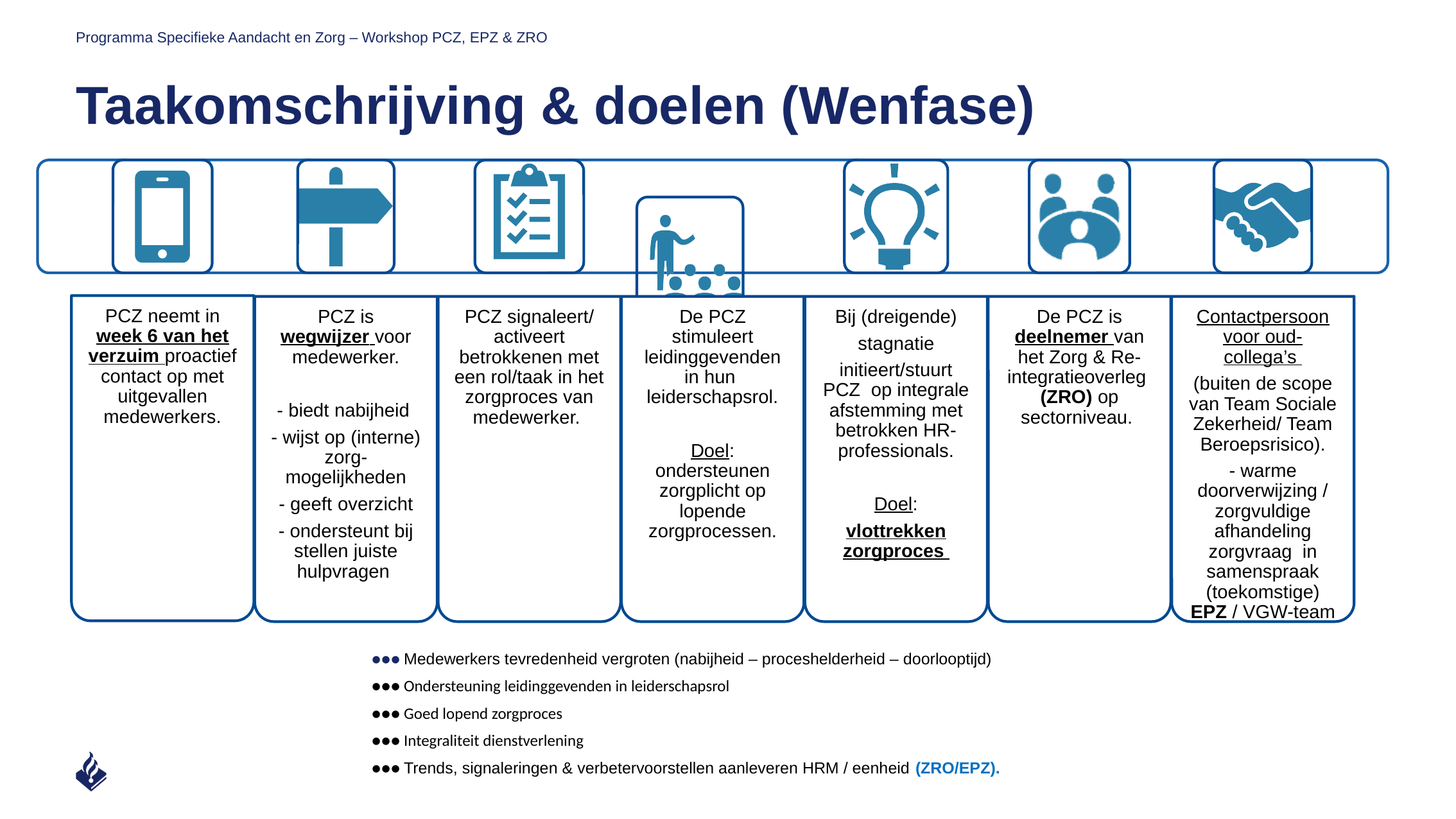

Programma Specifieke Aandacht en Zorg – Workshop PCZ, EPZ & ZRO
# Taakomschrijving & doelen (Wenfase)
PCZ neemt in week 6 van het verzuim proactief contact op met uitgevallen medewerkers.

PCZ is wegwijzer voor medewerker.

- biedt nabijheid
- wijst op (interne) zorg-mogelijkheden
- geeft overzicht
- ondersteunt bij stellen juiste hulpvragen
PCZ signaleert/ activeert betrokkenen met een rol/taak in het zorgproces van medewerker.
De PCZ stimuleert leidinggevenden in hun  leiderschapsrol.

Doel: ondersteunen zorgplicht op lopende zorgprocessen.
Bij (dreigende)
stagnatie
initieert/stuurt PCZ  op integrale afstemming met betrokken HR-professionals.

Doel:
vlottrekken zorgproces
De PCZ is deelnemer van het Zorg & Re-integratieoverleg  (ZRO) op sectorniveau.
Contactpersoon voor oud-collega’s
(buiten de scope van Team Sociale Zekerheid/ Team Beroepsrisico).
- warme doorverwijzing / zorgvuldige afhandeling zorgvraag  in samenspraak (toekomstige) EPZ / VGW-team
●●● Medewerkers tevredenheid vergroten (nabijheid – proceshelderheid – doorlooptijd)
●●● Ondersteuning leidinggevenden in leiderschapsrol
●●● Goed lopend zorgproces
●●● Integraliteit dienstverlening
●●● Trends, signaleringen & verbetervoorstellen aanleveren HRM / eenheid (ZRO/EPZ).